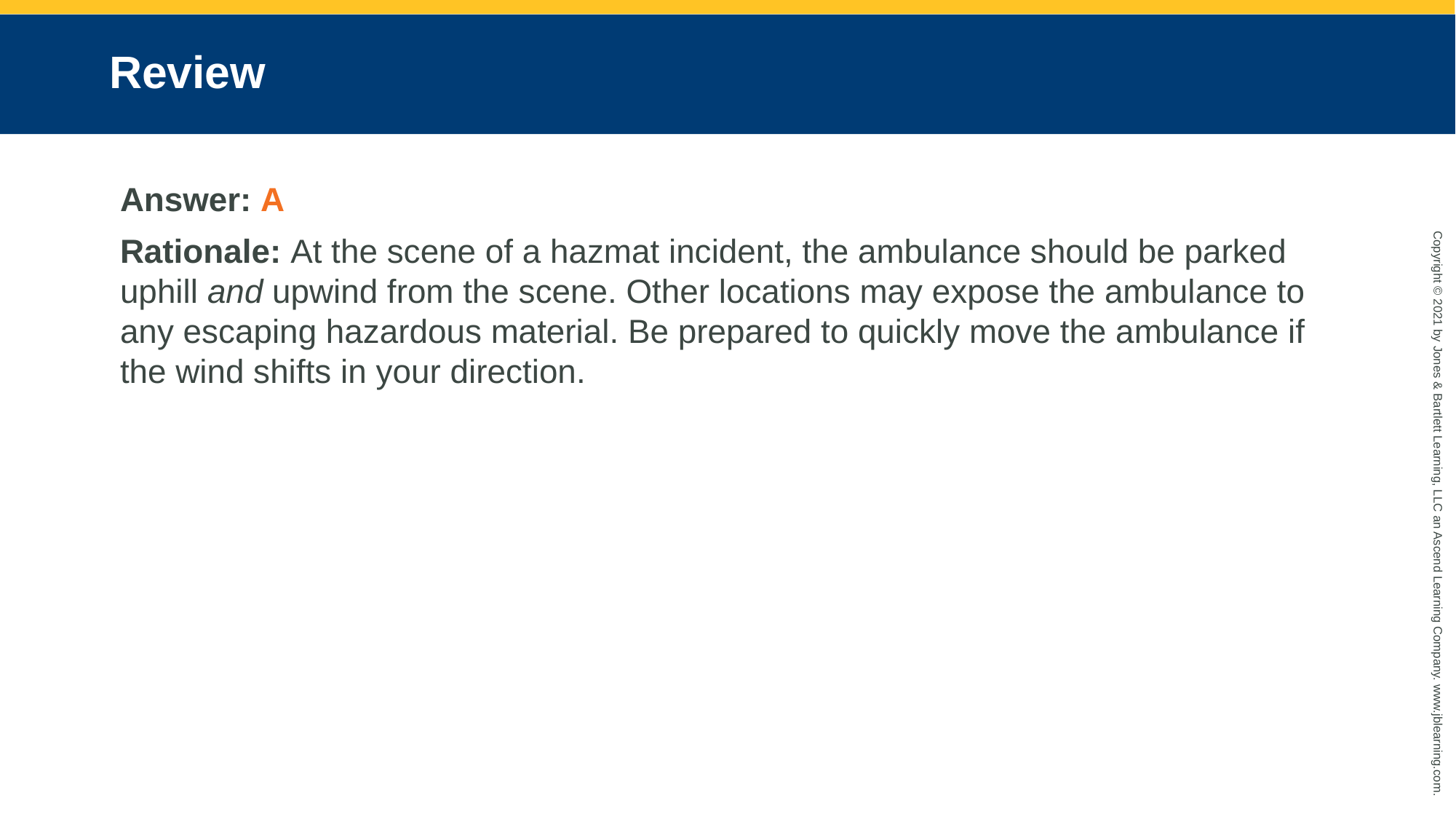

# Review
Answer: A
Rationale: At the scene of a hazmat incident, the ambulance should be parked uphill and upwind from the scene. Other locations may expose the ambulance to any escaping hazardous material. Be prepared to quickly move the ambulance if the wind shifts in your direction.